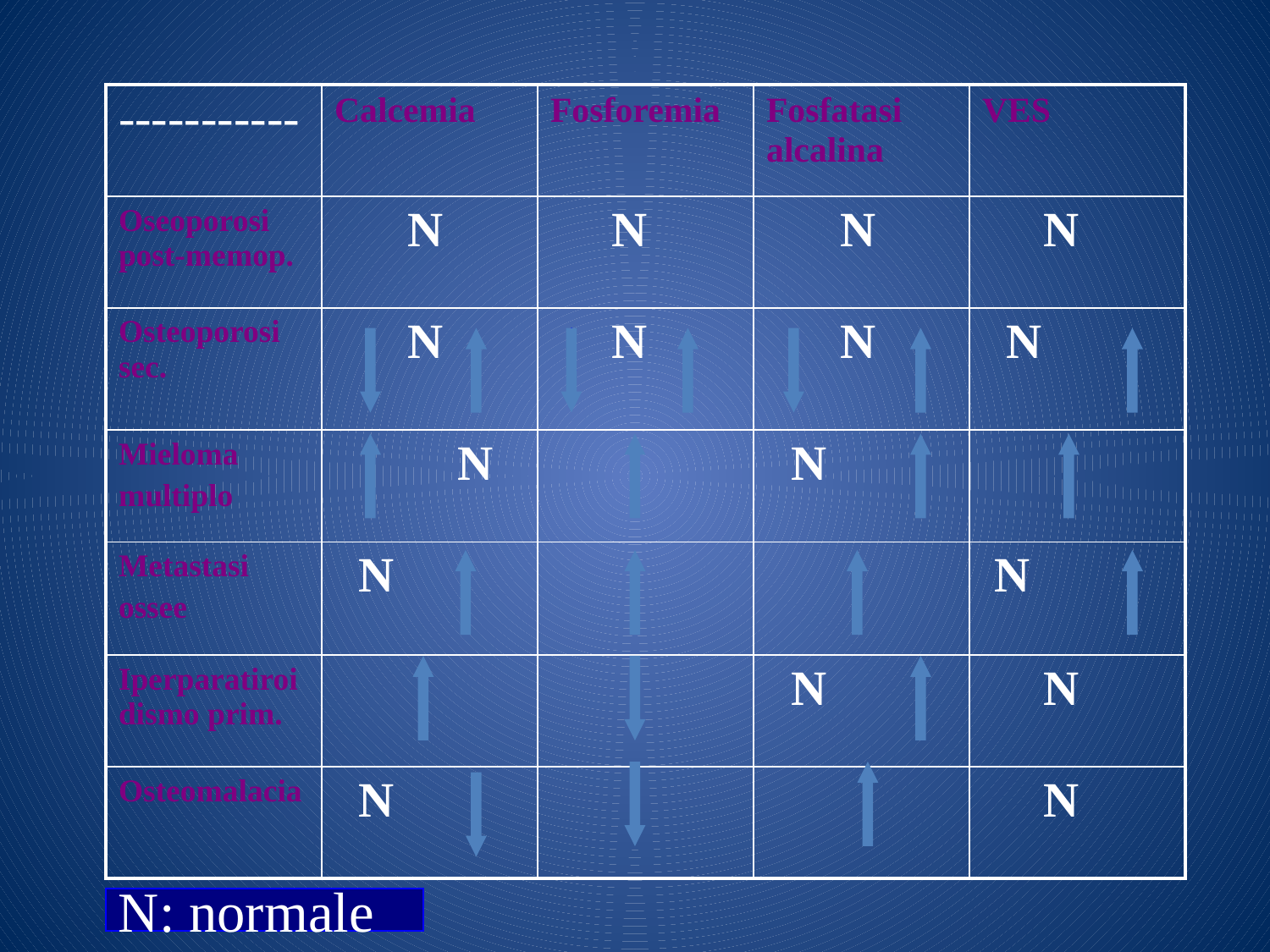

| ----------- | Calcemia | Fosforemia | Fosfatasi alcalina | VES |
| --- | --- | --- | --- | --- |
| Oseoporosi post-memop. | N | N | N | N |
| Osteoporosi sec. | N | N | N | N |
| Mieloma multiplo | N |  | N |  |
| Metastasi ossee | N |  |  | N |
| Iperparatiroidismo prim. |  |  | N | N |
| Osteomalacia | N |  |  | N |

N: normale